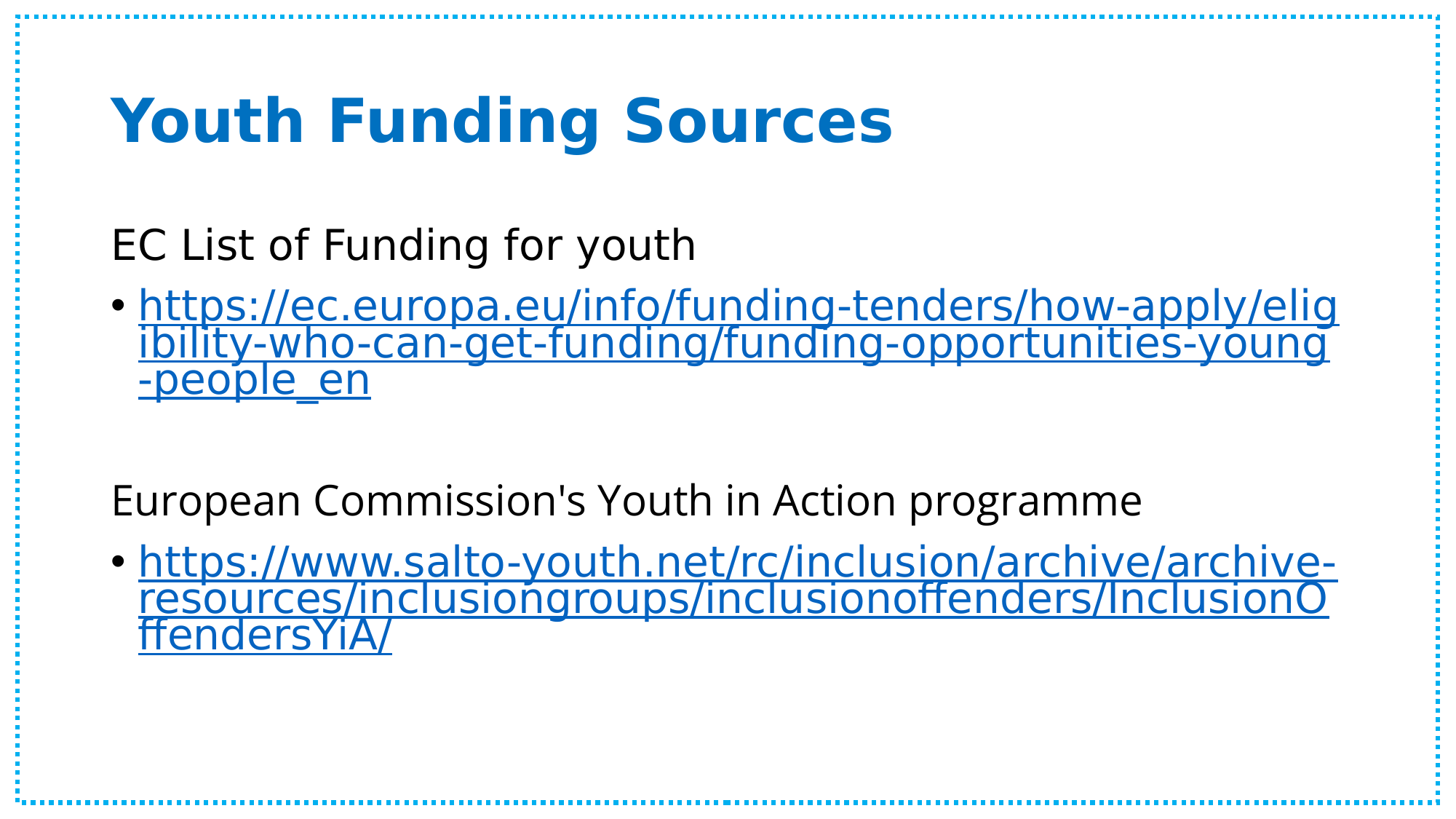

# Youth Funding Sources
EC List of Funding for youth
https://ec.europa.eu/info/funding-tenders/how-apply/eligibility-who-can-get-funding/funding-opportunities-young-people_en

European Commission's Youth in Action programme
https://www.salto-youth.net/rc/inclusion/archive/archive-resources/inclusiongroups/inclusionoffenders/InclusionOffendersYiA/